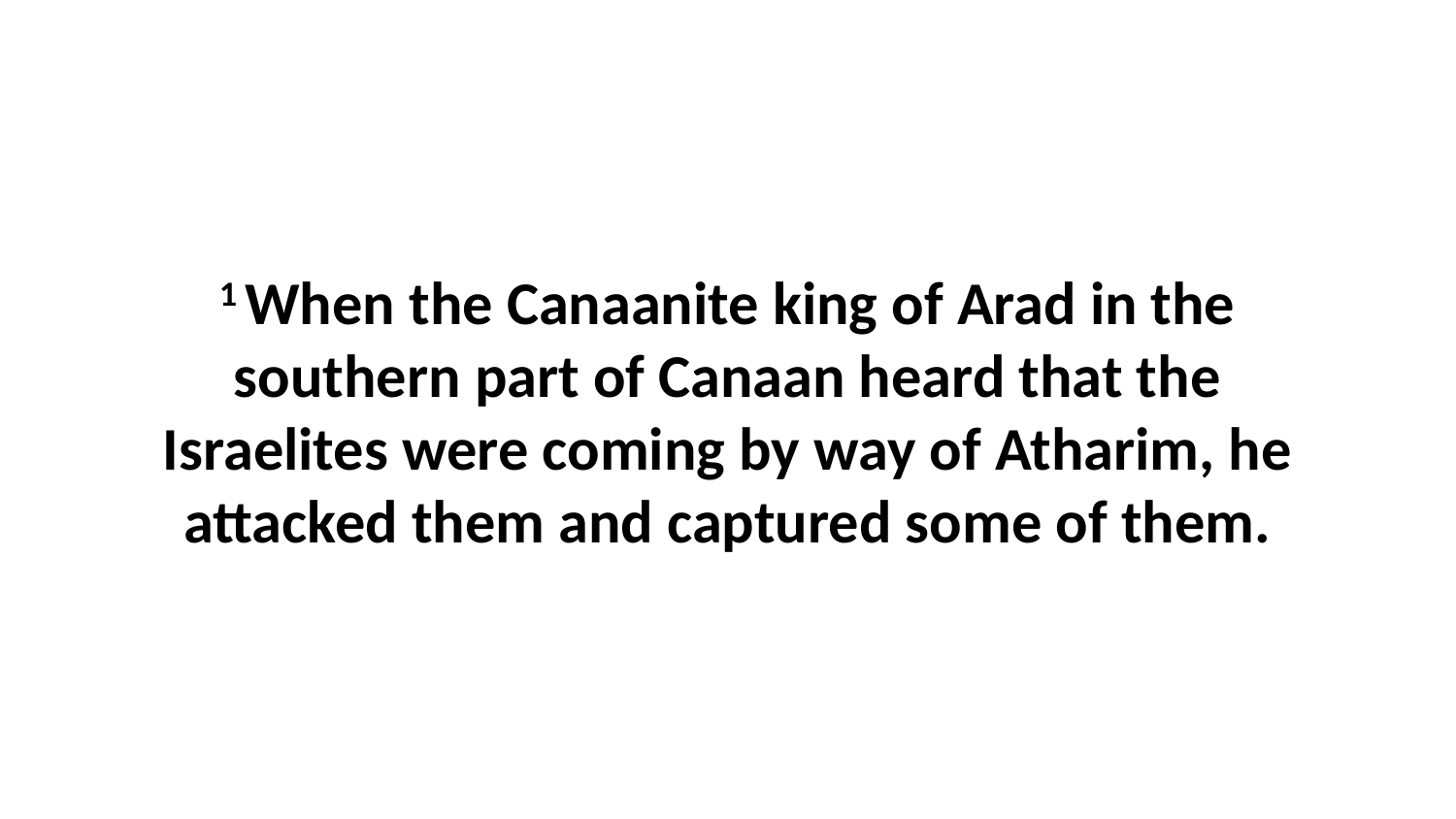

1 When the Canaanite king of Arad in the southern part of Canaan heard that the Israelites were coming by way of Atharim, he attacked them and captured some of them.